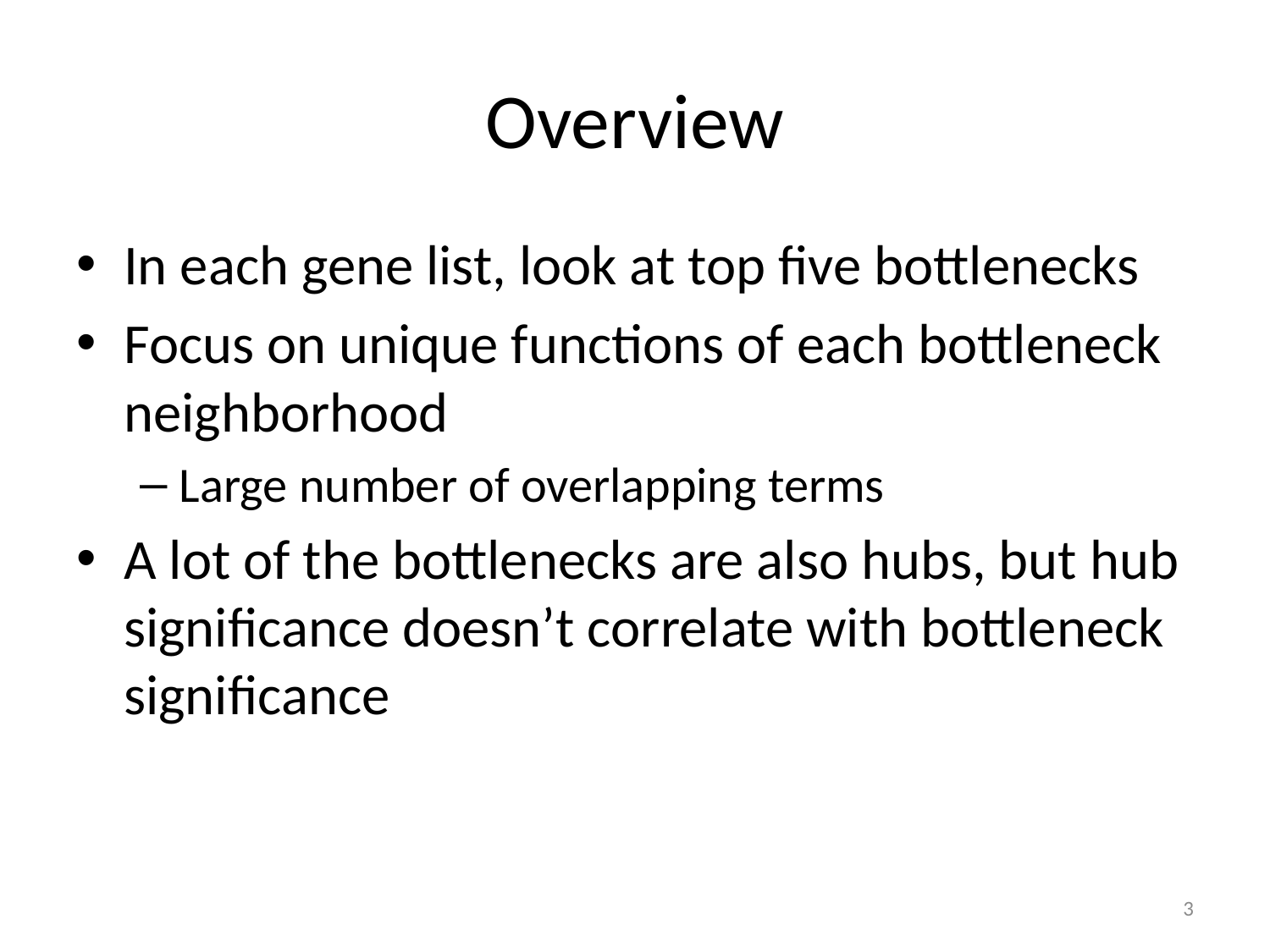

# Overview
In each gene list, look at top five bottlenecks
Focus on unique functions of each bottleneck neighborhood
Large number of overlapping terms
A lot of the bottlenecks are also hubs, but hub significance doesn’t correlate with bottleneck significance
3